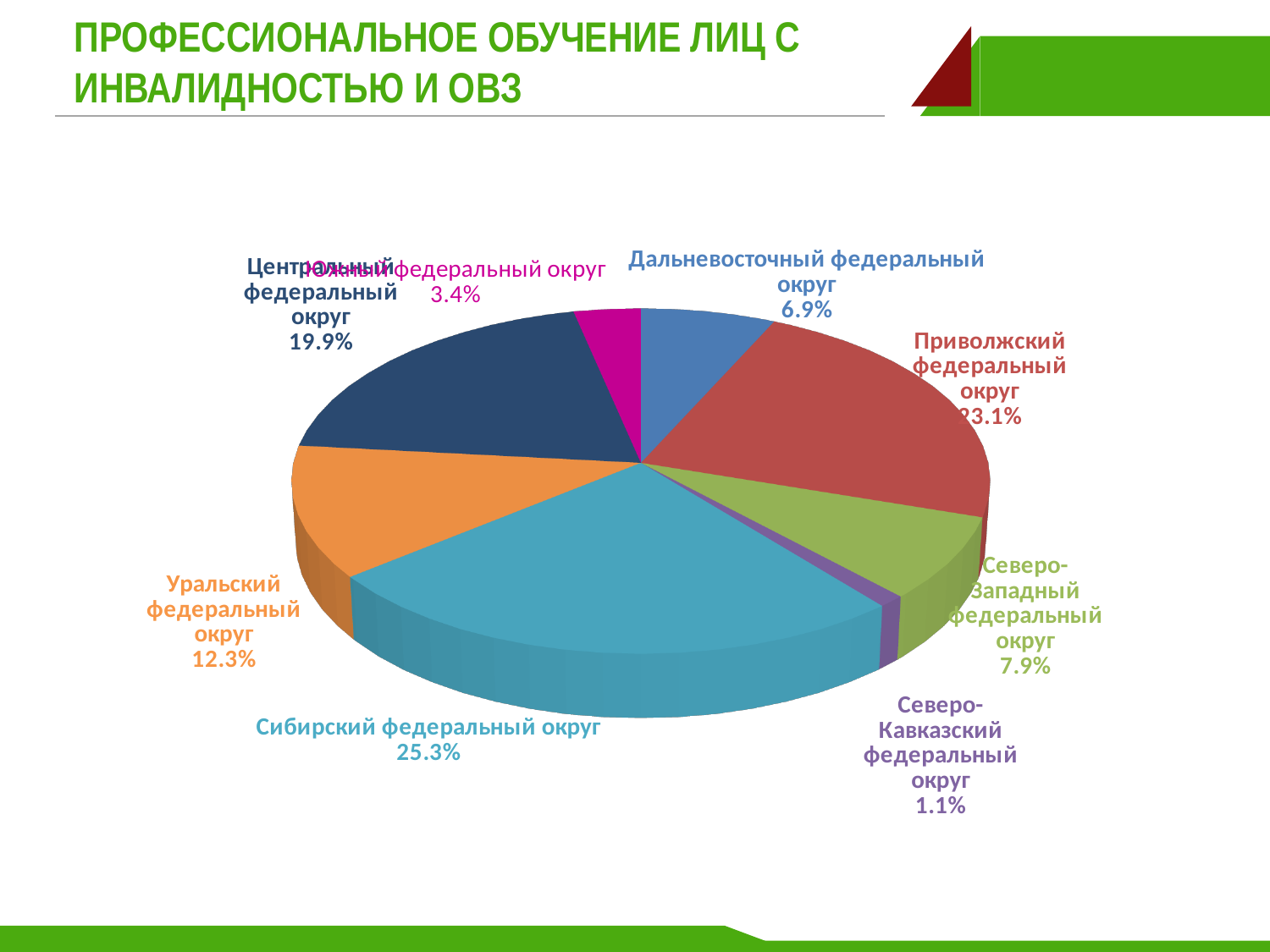

# ПРОФЕССИОНАЛЬНОЕ ОБУЧЕНИЕ ЛИЦ С ИНВАЛИДНОСТЬЮ И ОВЗ

[unsupported chart]